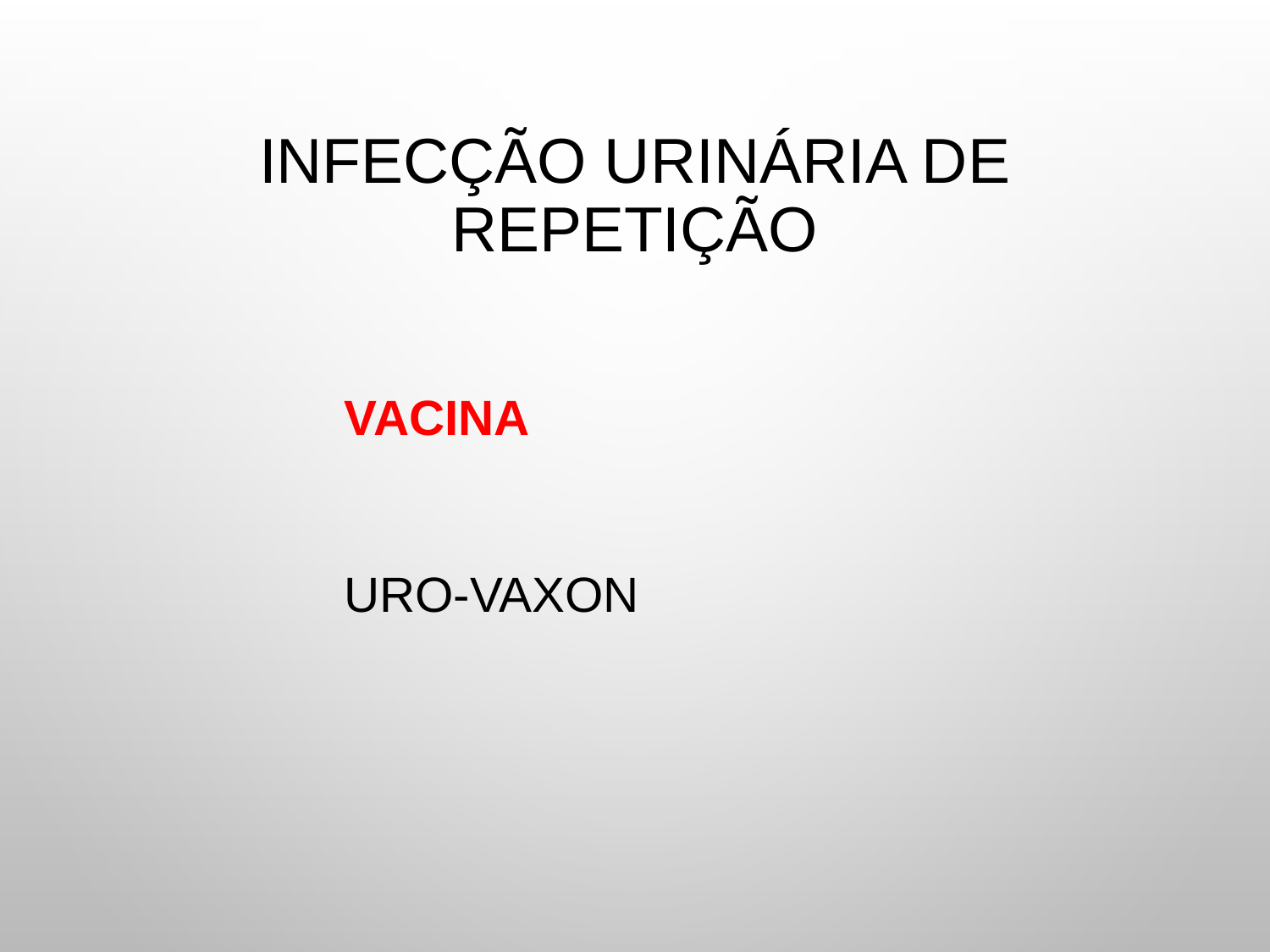

# Infecção Urinária de Repetição
VACINA

URO-VAXON